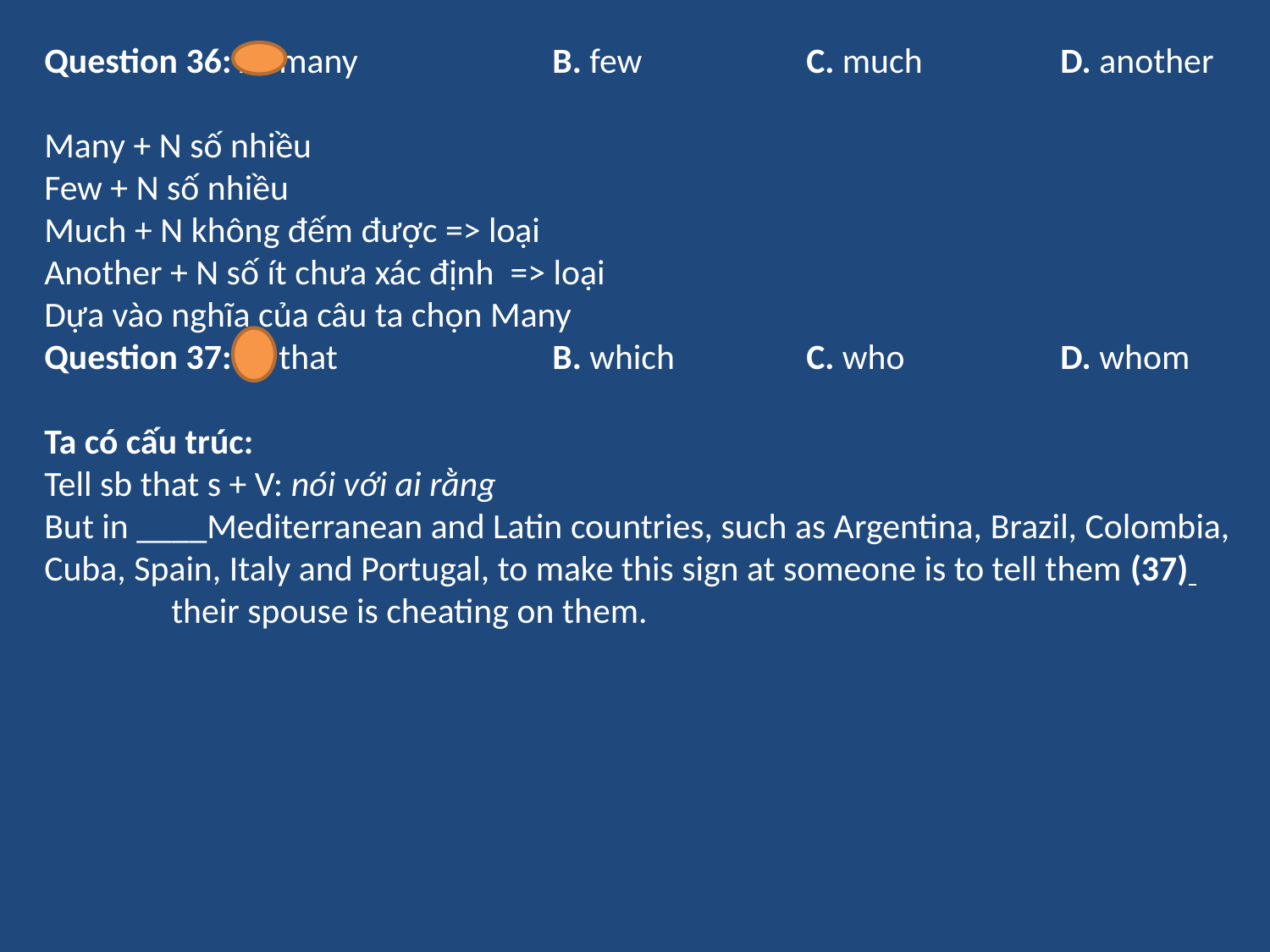

Question 36: A. many		B. few		C. much		D. another

Many + N số nhiều
Few + N số nhiều
Much + N không đếm được => loại
Another + N số ít chưa xác định  => loại
Dựa vào nghĩa của câu ta chọn Many
Question 37: A. that		B. which		C. who		D. whom

Ta có cấu trúc:
Tell sb that s + V: nói với ai rằng
But in ____Mediterranean and Latin countries, such as Argentina, Brazil, Colombia, Cuba, Spain, Italy and Portugal, to make this sign at someone is to tell them (37) 	their spouse is cheating on them.